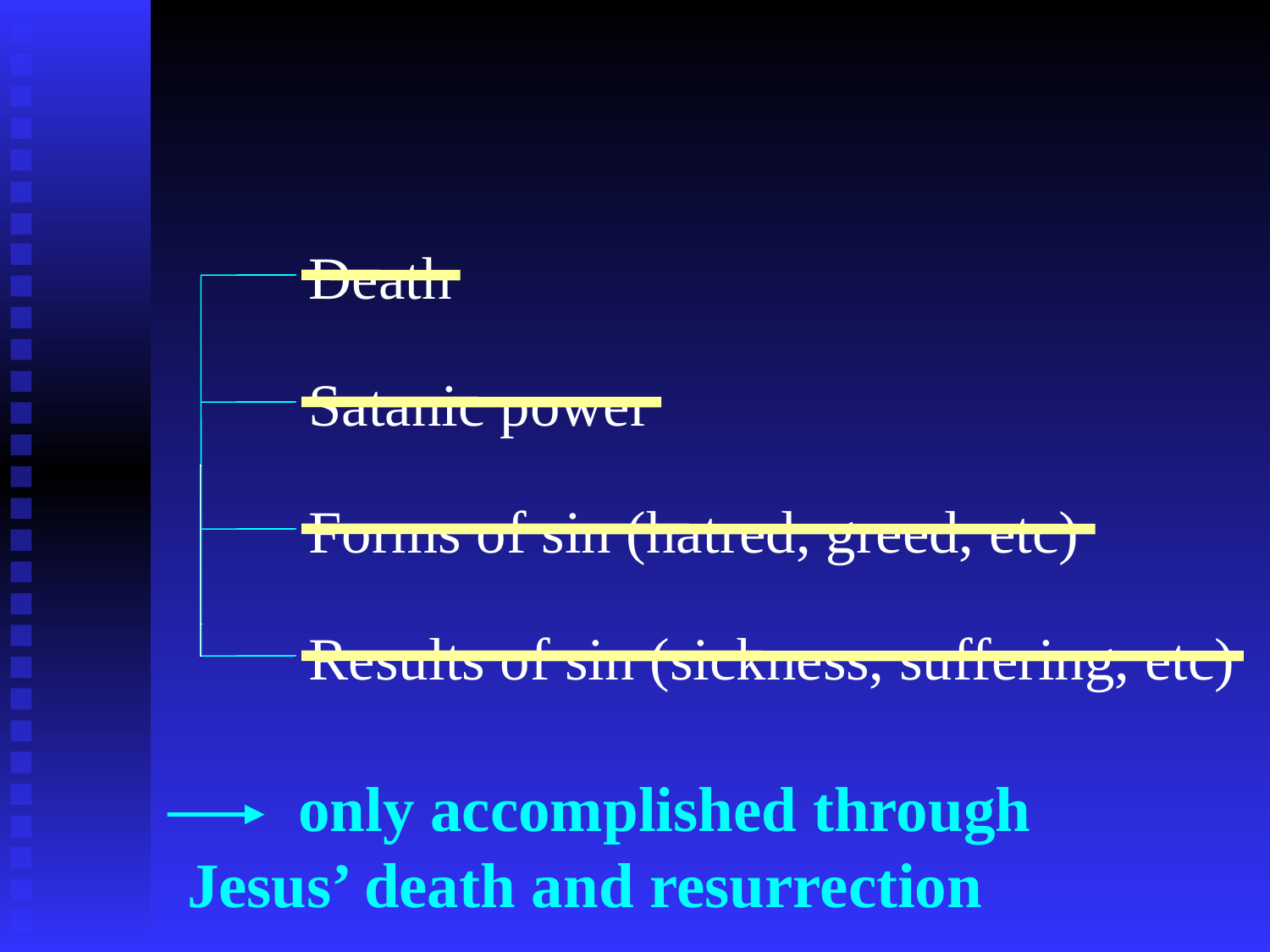

Death

Satanic power

Forms of sin (hatred, greed, etc)

Results of sin (sickness, suffering, etc)

	only accomplished through  Jesus’ death and resurrection